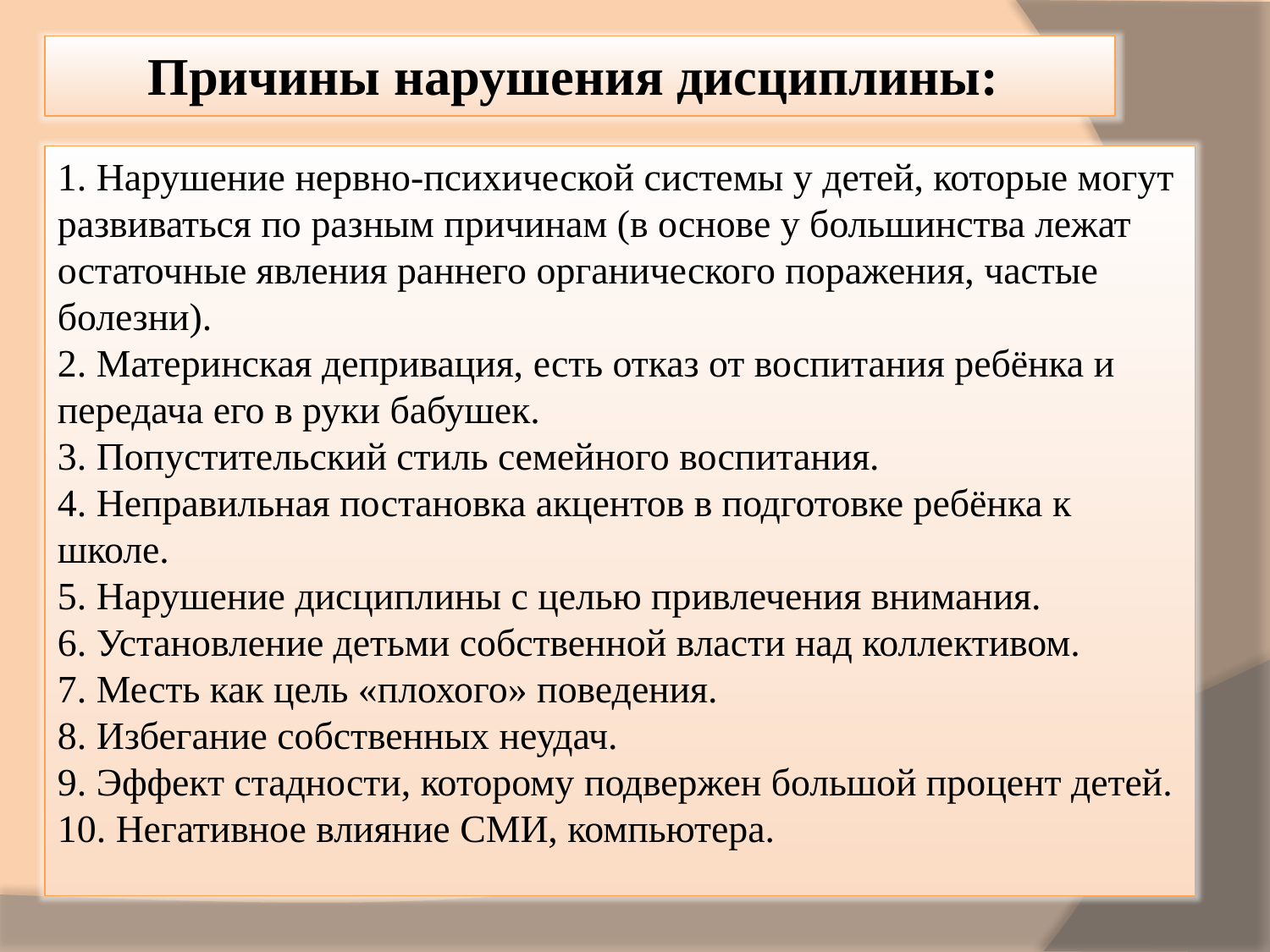

Причины нарушения дисциплины:
1. Нарушение нервно-психической системы у детей, которые могут развиваться по разным причинам (в основе у большинства лежат остаточные явления раннего органического поражения, частые болезни).
2. Материнская депривация, есть отказ от воспитания ребёнка и передача его в руки бабушек.
3. Попустительский стиль семейного воспитания.
4. Неправильная постановка акцентов в подготовке ребёнка к школе.
5. Нарушение дисциплины с целью привлечения внимания.
6. Установление детьми собственной власти над коллективом.
7. Месть как цель «плохого» поведения.
8. Избегание собственных неудач.
9. Эффект стадности, которому подвержен большой процент детей.
10. Негативное влияние СМИ, компьютера.